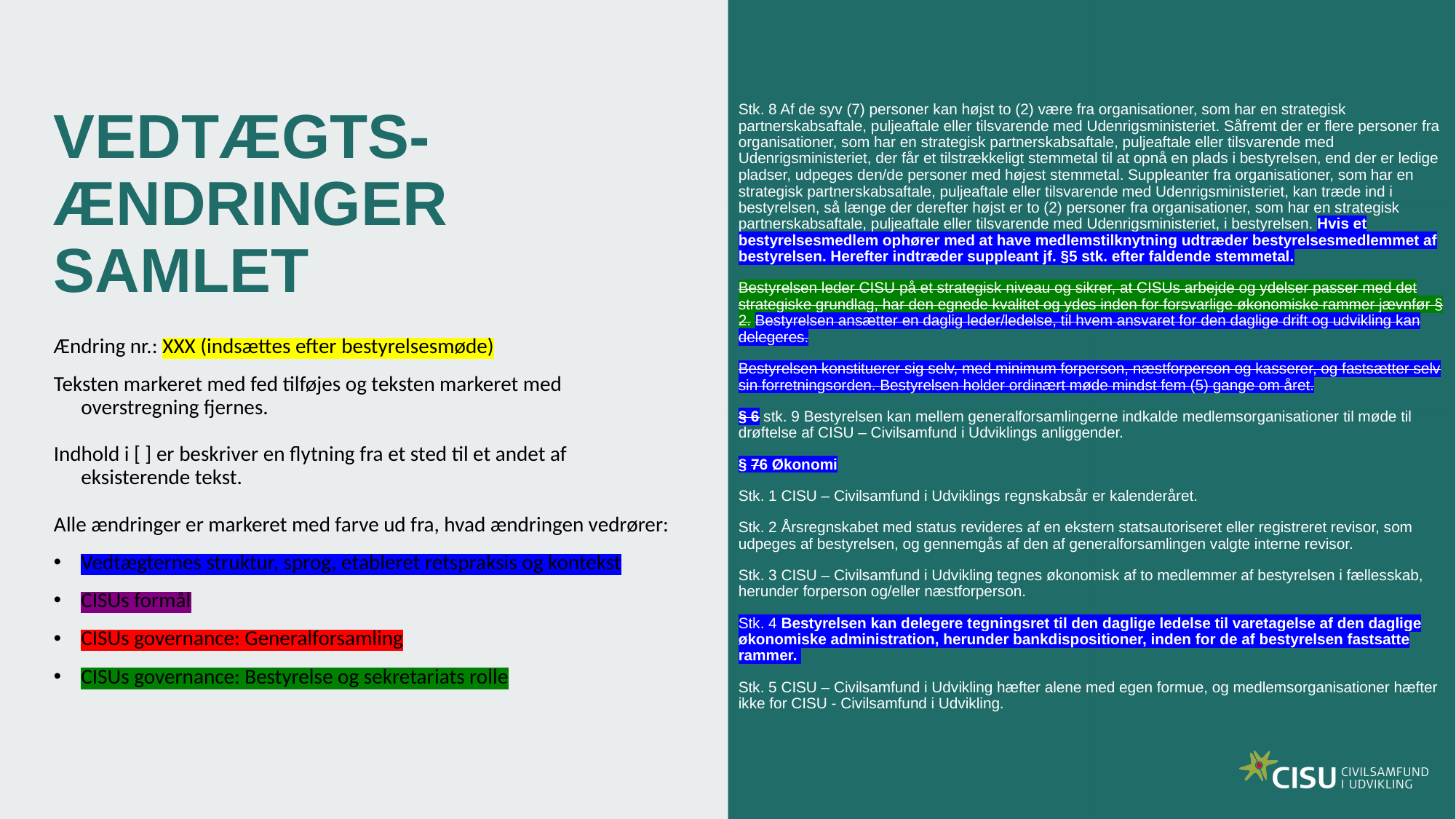

Stk. 8 Af de syv (7) personer kan højst to (2) være fra organisationer, som har en strategisk partnerskabsaftale, puljeaftale eller tilsvarende med Udenrigsministeriet. Såfremt der er flere personer fra organisationer, som har en strategisk partnerskabsaftale, puljeaftale eller tilsvarende med Udenrigsministeriet, der får et tilstrækkeligt stemmetal til at opnå en plads i bestyrelsen, end der er ledige pladser, udpeges den/de personer med højest stemmetal. Suppleanter fra organisationer, som har en strategisk partnerskabsaftale, puljeaftale eller tilsvarende med Udenrigsministeriet, kan træde ind i bestyrelsen, så længe der derefter højst er to (2) personer fra organisationer, som har en strategisk partnerskabsaftale, puljeaftale eller tilsvarende med Udenrigsministeriet, i bestyrelsen. Hvis et bestyrelsesmedlem ophører med at have medlemstilknytning udtræder bestyrelsesmedlemmet af bestyrelsen. Herefter indtræder suppleant jf. §5 stk. efter faldende stemmetal.
Bestyrelsen leder CISU på et strategisk niveau og sikrer, at CISUs arbejde og ydelser passer med det strategiske grundlag, har den egnede kvalitet og ydes inden for forsvarlige økonomiske rammer jævnfør § 2. Bestyrelsen ansætter en daglig leder/ledelse, til hvem ansvaret for den daglige drift og udvikling kan delegeres.
Bestyrelsen konstituerer sig selv, med minimum forperson, næstforperson og kasserer, og fastsætter selv sin forretningsorden. Bestyrelsen holder ordinært møde mindst fem (5) gange om året.
§ 6 stk. 9 Bestyrelsen kan mellem generalforsamlingerne indkalde medlemsorganisationer til møde til drøftelse af CISU – Civilsamfund i Udviklings anliggender.
§ 76 Økonomi
Stk. 1 CISU – Civilsamfund i Udviklings regnskabsår er kalenderåret.
Stk. 2 Årsregnskabet med status revideres af en ekstern statsautoriseret eller registreret revisor, som udpeges af bestyrelsen, og gennemgås af den af generalforsamlingen valgte interne revisor.
Stk. 3 CISU – Civilsamfund i Udvikling tegnes økonomisk af to medlemmer af bestyrelsen i fællesskab, herunder forperson og/eller næstforperson.
Stk. 4 Bestyrelsen kan delegere tegningsret til den daglige ledelse til varetagelse af den daglige økonomiske administration, herunder bankdispositioner, inden for de af bestyrelsen fastsatte rammer.
Stk. 5 CISU – Civilsamfund i Udvikling hæfter alene med egen formue, og medlemsorganisationer hæfter ikke for CISU - Civilsamfund i Udvikling.

# VEDTÆGTS-ÆNDRINGER SAMLET
Ændring nr.: XXX (indsættes efter bestyrelsesmøde)
Teksten markeret med fed tilføjes og teksten markeret med overstregning fjernes.
Indhold i [ ] er beskriver en flytning fra et sted til et andet af eksisterende tekst.
Alle ændringer er markeret med farve ud fra, hvad ændringen vedrører:
Vedtægternes struktur, sprog, etableret retspraksis og kontekst
CISUs formål
CISUs governance: Generalforsamling
CISUs governance: Bestyrelse og sekretariats rolle